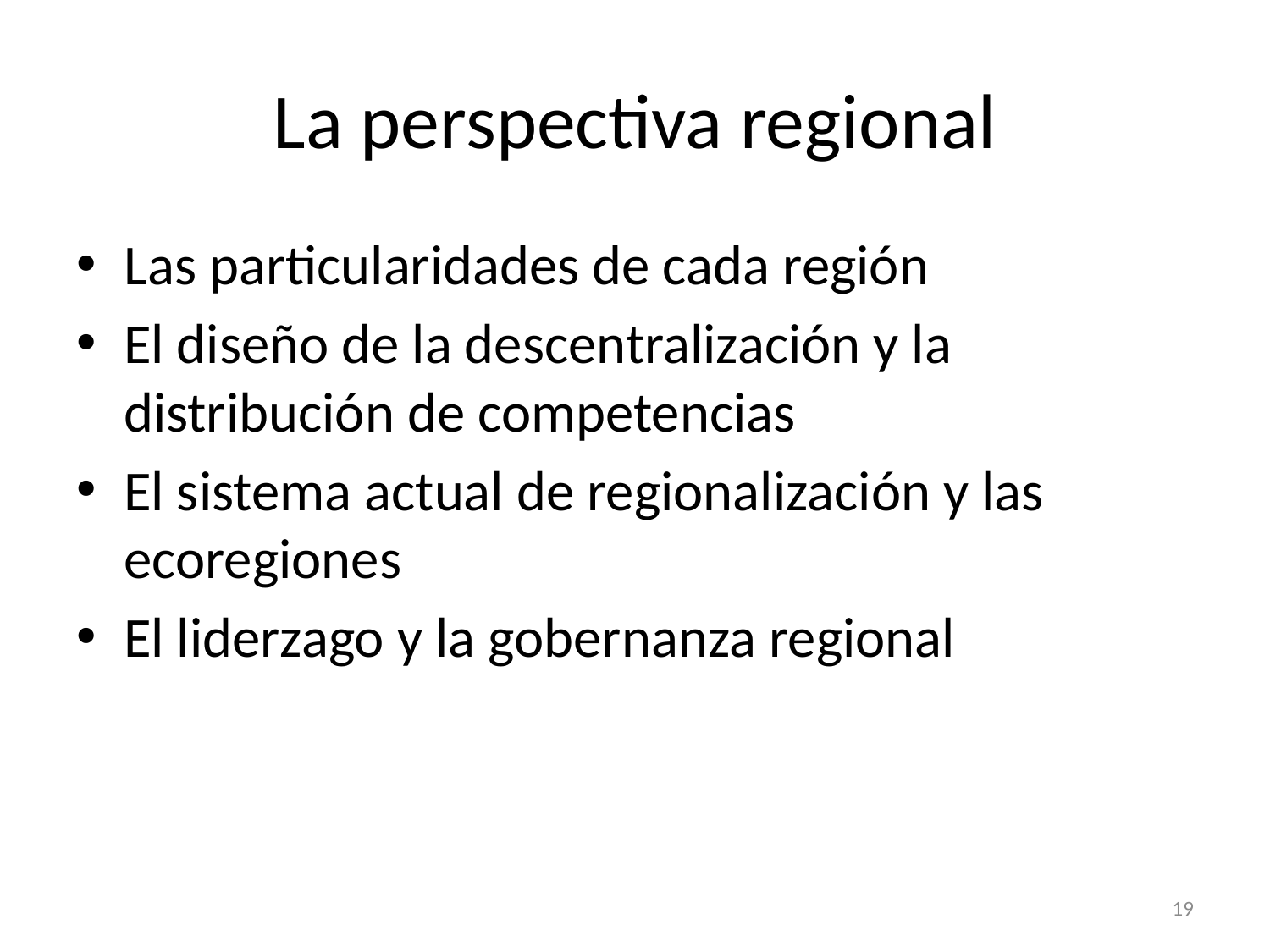

# La perspectiva regional
Las particularidades de cada región
El diseño de la descentralización y la distribución de competencias
El sistema actual de regionalización y las ecoregiones
El liderzago y la gobernanza regional
19